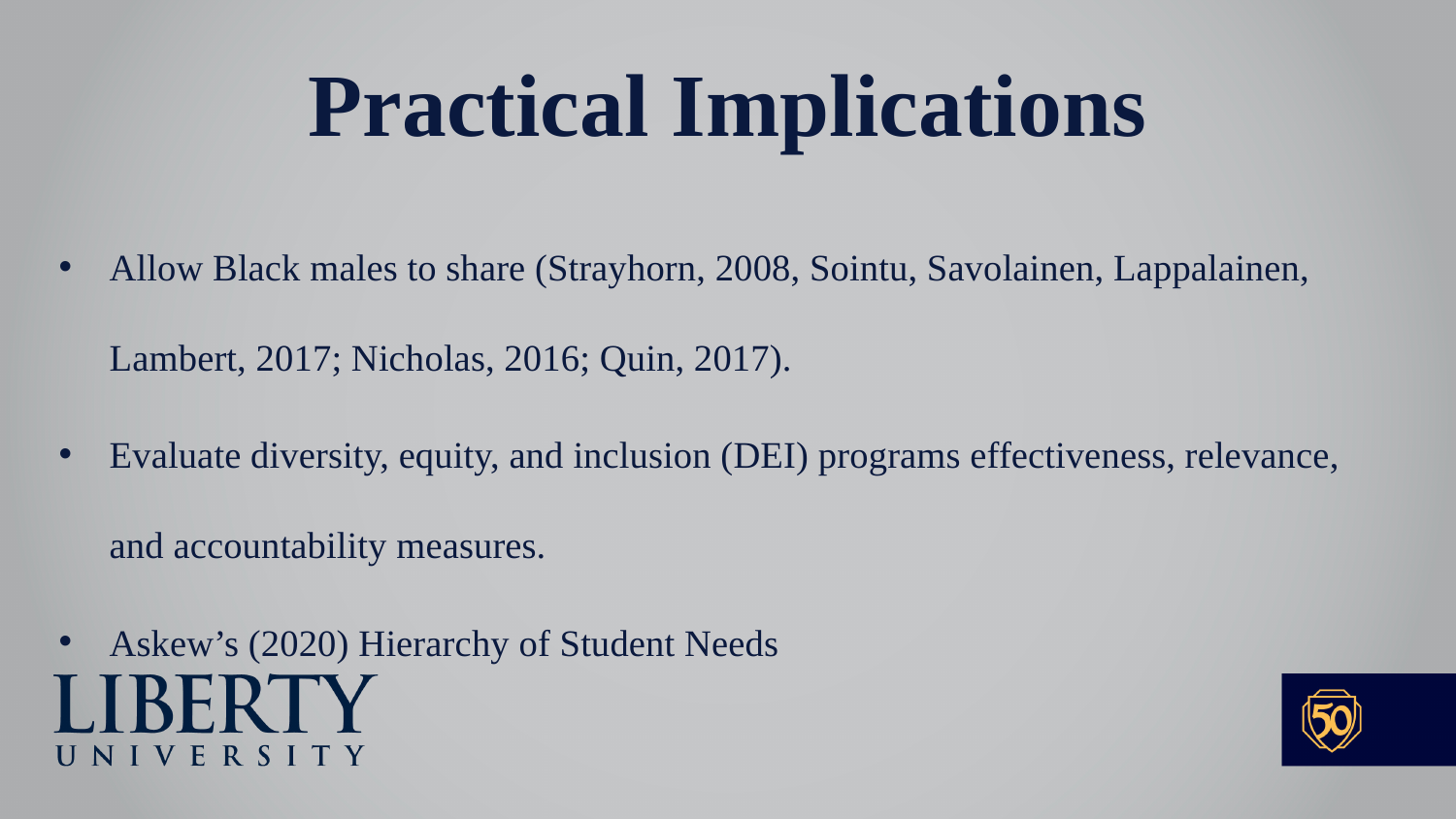

# Practical Implications
Allow Black males to share (Strayhorn, 2008, Sointu, Savolainen, Lappalainen, Lambert, 2017; Nicholas, 2016; Quin, 2017).
Evaluate diversity, equity, and inclusion (DEI) programs effectiveness, relevance, and accountability measures.
Askew’s (2020) Hierarchy of Student Needs